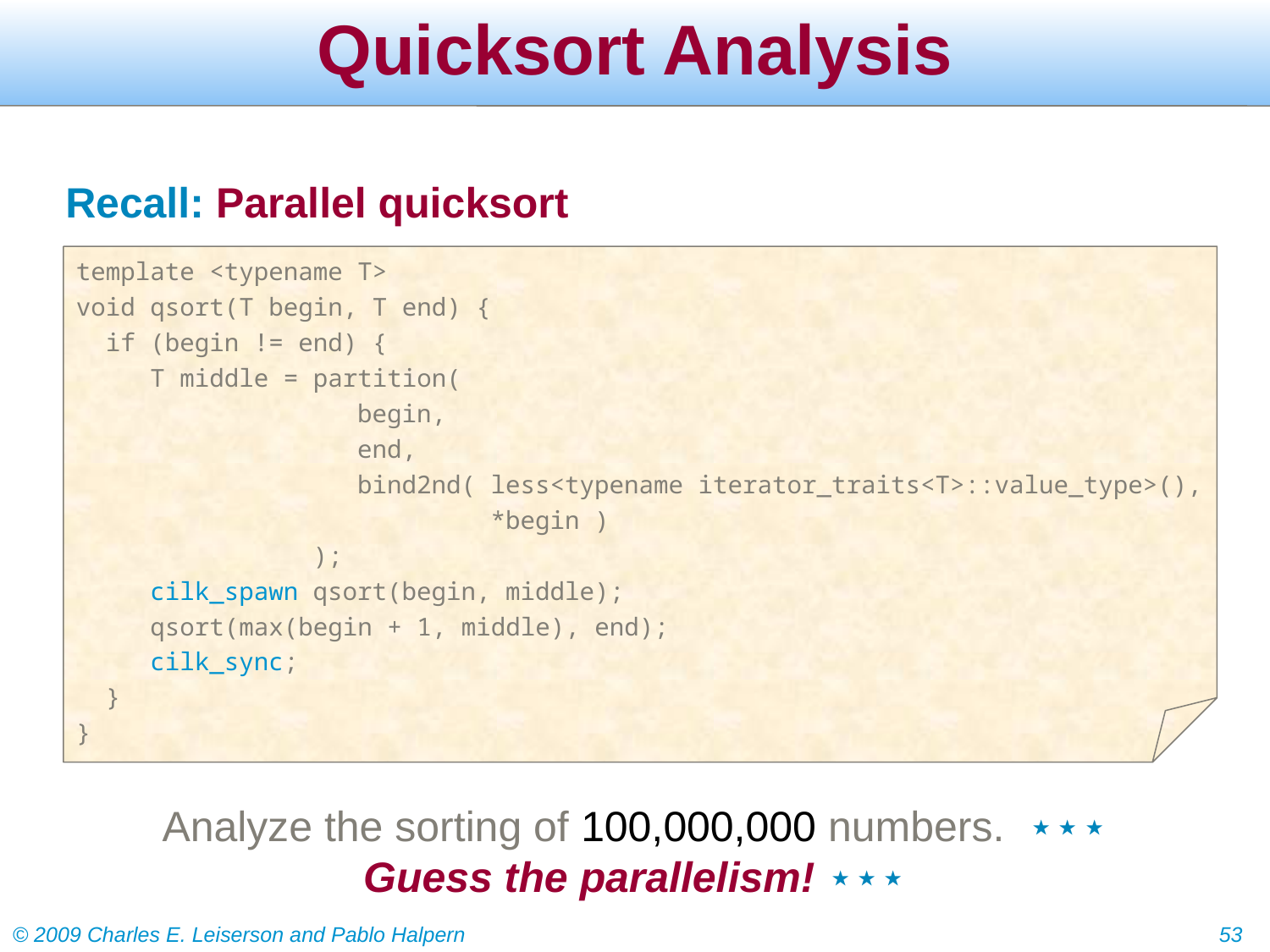

# Quicksort Analysis
Recall: Parallel quicksort
template <typename T>
void qsort(T begin, T end) {
  if (begin != end) {
     T middle = partition(
                   begin,
                   end,
                   bind2nd( less<typename iterator_traits<T>::value_type>(),
                            *begin )
                );
     cilk_spawn qsort(begin, middle);
     qsort(max(begin + 1, middle), end);
     cilk_sync;
  }
}

Analyze the sorting of 100,000,000 numbers.  ⋆⋆⋆ Guess the parallelism! ⋆⋆⋆